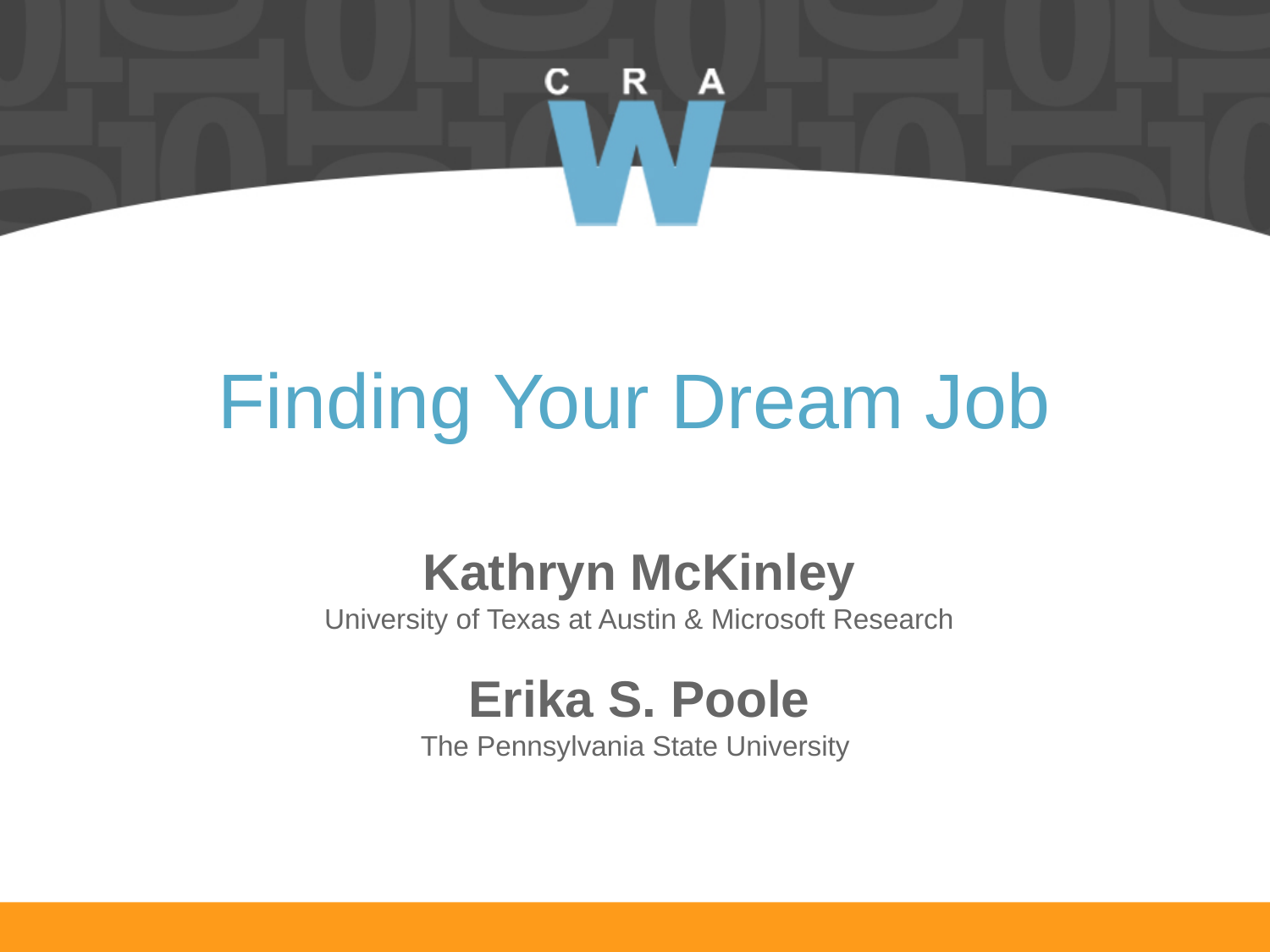

# Finding Your Dream Job
Kathryn McKinley
University of Texas at Austin & Microsoft Research

Erika S. Poole
The Pennsylvania State University